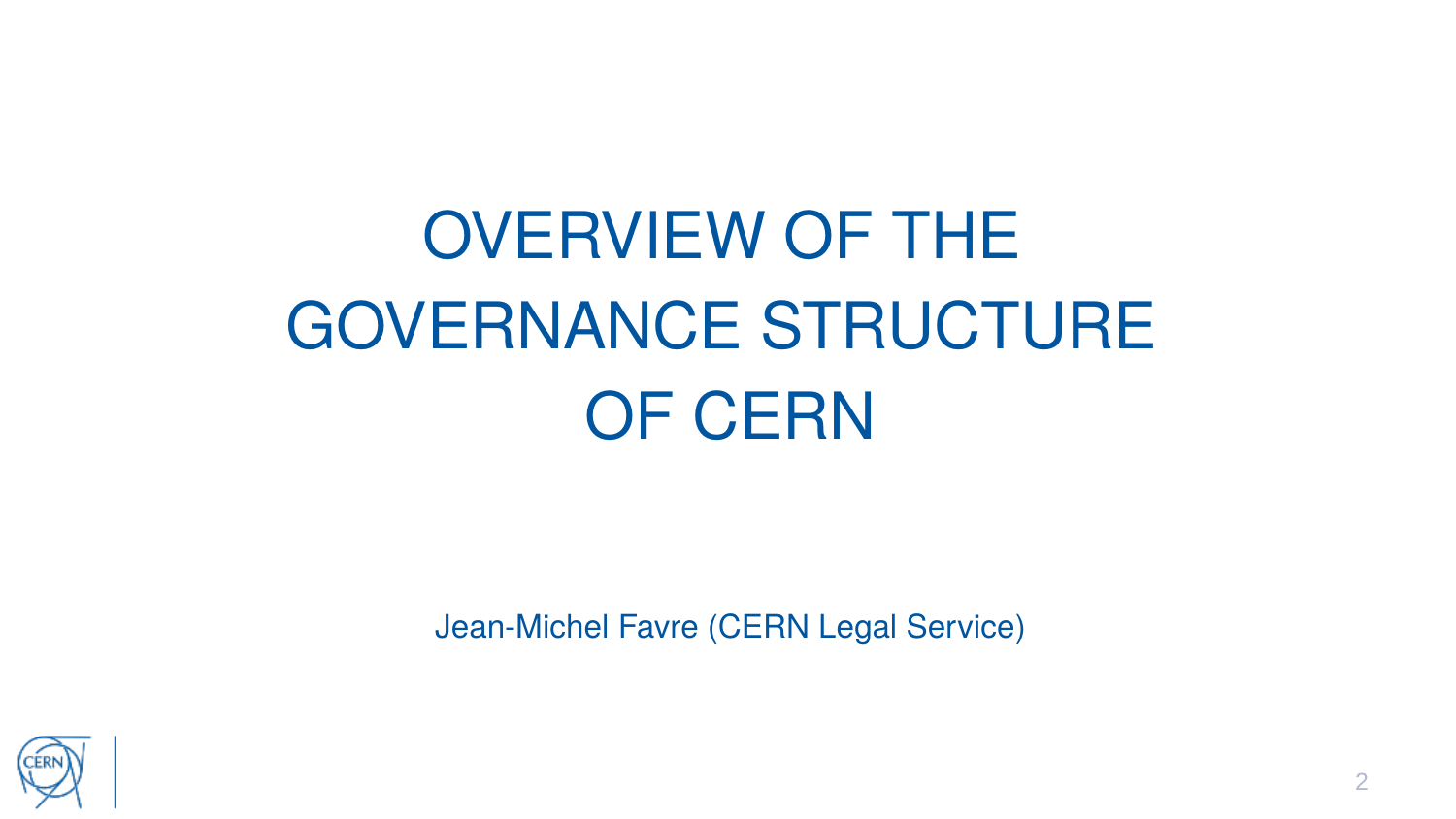

OVERVIEW OF THE
GOVERNANCE STRUCTURE
OF CERN

Jean-Michel Favre (CERN Legal Service)
2